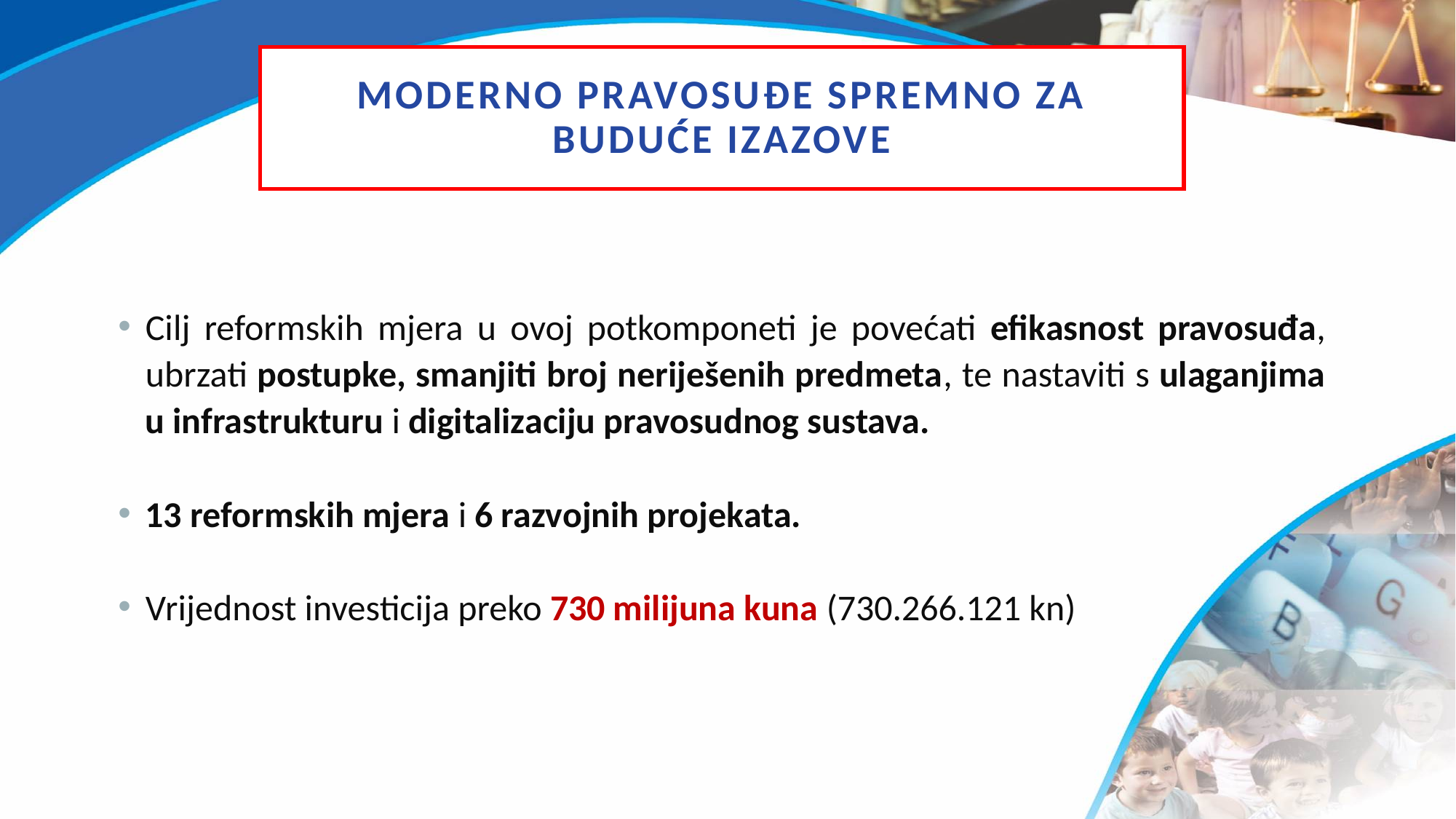

# Moderno pravosuđe spremno za buduće izazove
Cilj reformskih mjera u ovoj potkomponeti je povećati efikasnost pravosuđa, ubrzati postupke, smanjiti broj neriješenih predmeta, te nastaviti s ulaganjima u infrastrukturu i digitalizaciju pravosudnog sustava.

13 reformskih mjera i 6 razvojnih projekata.

Vrijednost investicija preko 730 milijuna kuna (730.266.121 kn)